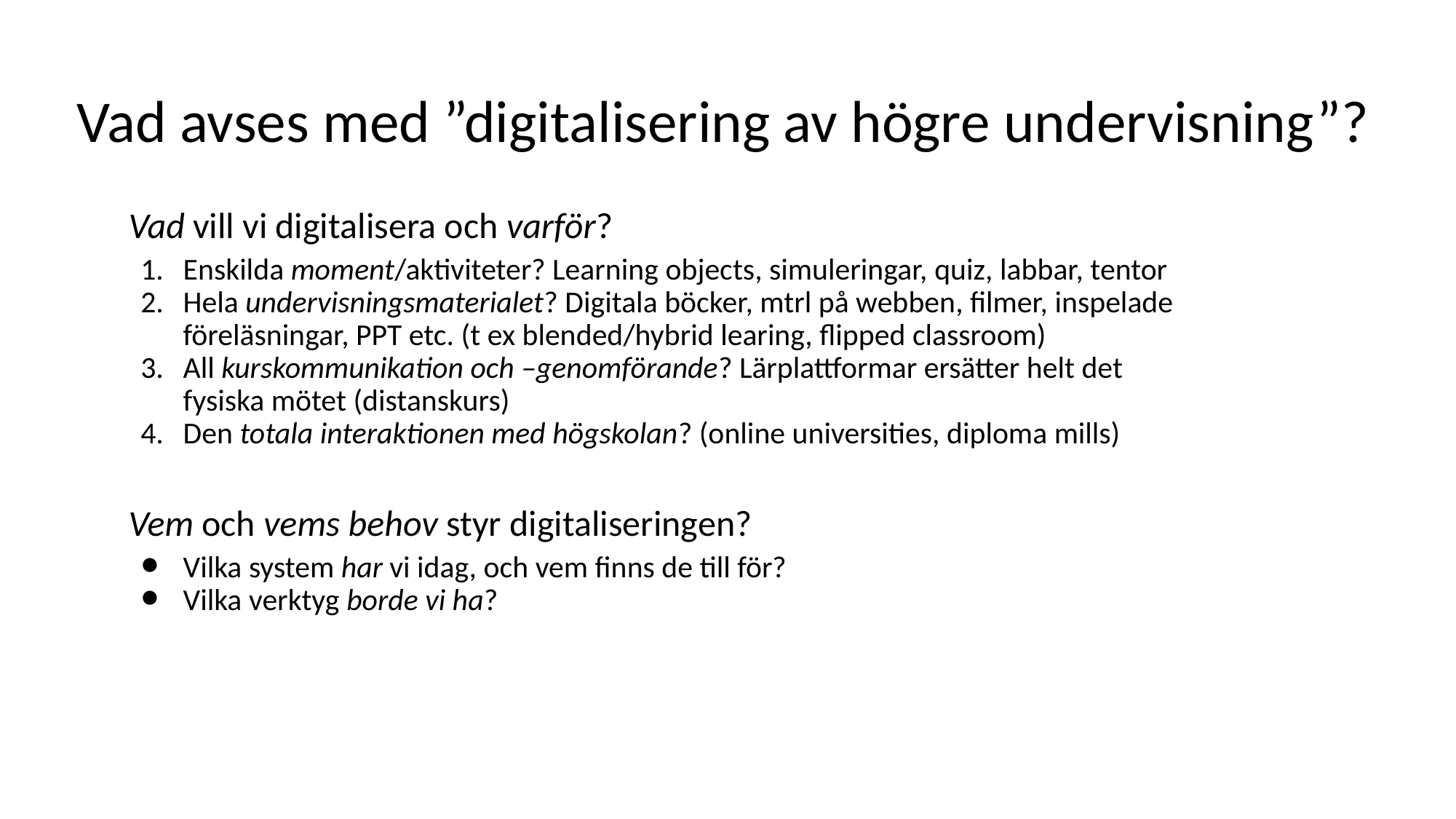

# Vad avses med ”digitalisering av högre undervisning”?
Vad vill vi digitalisera och varför?
Enskilda moment/aktiviteter? Learning objects, simuleringar, quiz, labbar, tentor
Hela undervisningsmaterialet? Digitala böcker, mtrl på webben, filmer, inspelade föreläsningar, PPT etc. (t ex blended/hybrid learing, flipped classroom)
All kurskommunikation och –genomförande? Lärplattformar ersätter helt det fysiska mötet (distanskurs)
Den totala interaktionen med högskolan? (online universities, diploma mills)

Vem och vems behov styr digitaliseringen?
Vilka system har vi idag, och vem finns de till för?
Vilka verktyg borde vi ha?